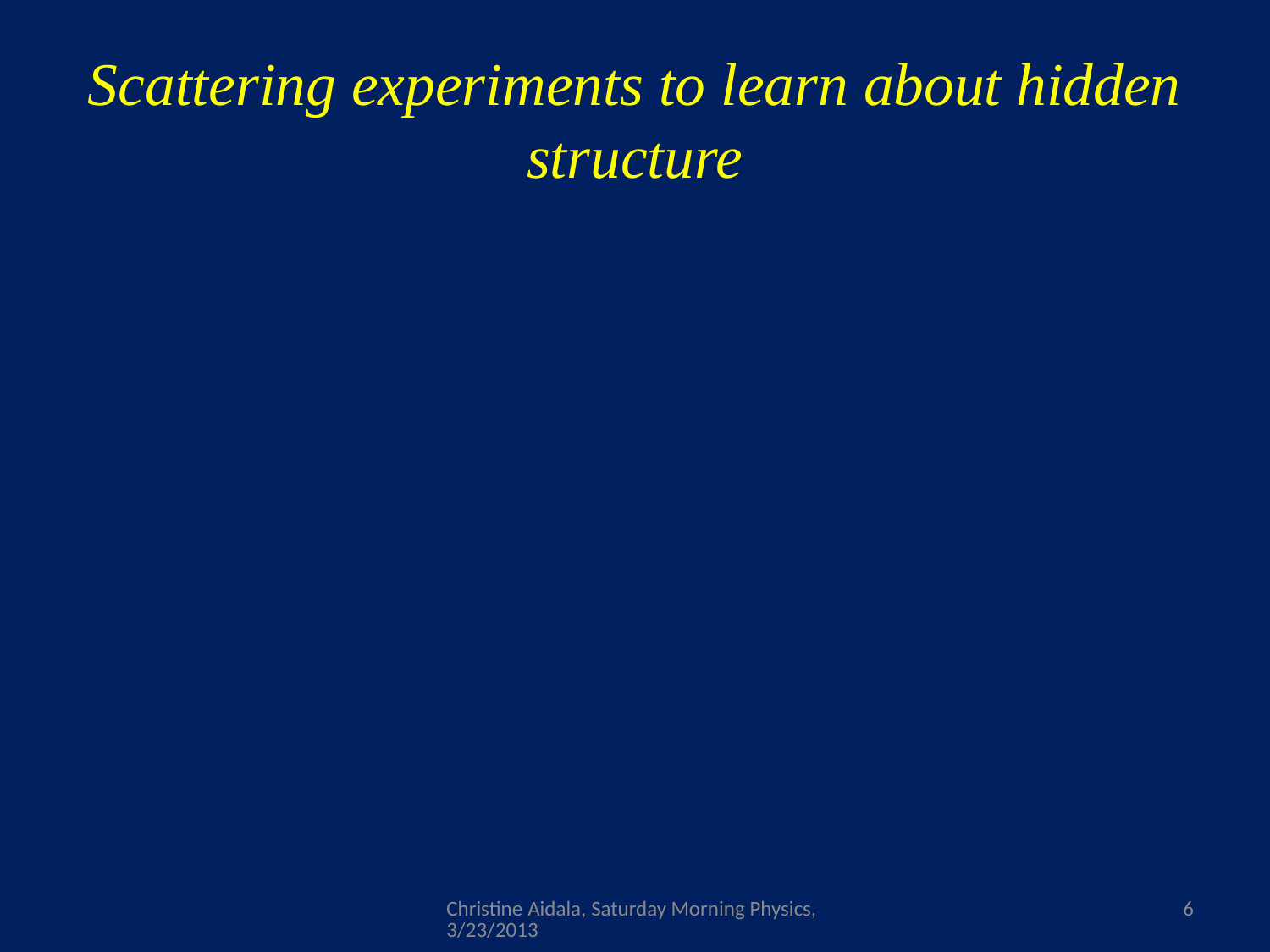

# Scattering experiments to learn about hidden structure
Christine Aidala, Saturday Morning Physics, 3/23/2013
6